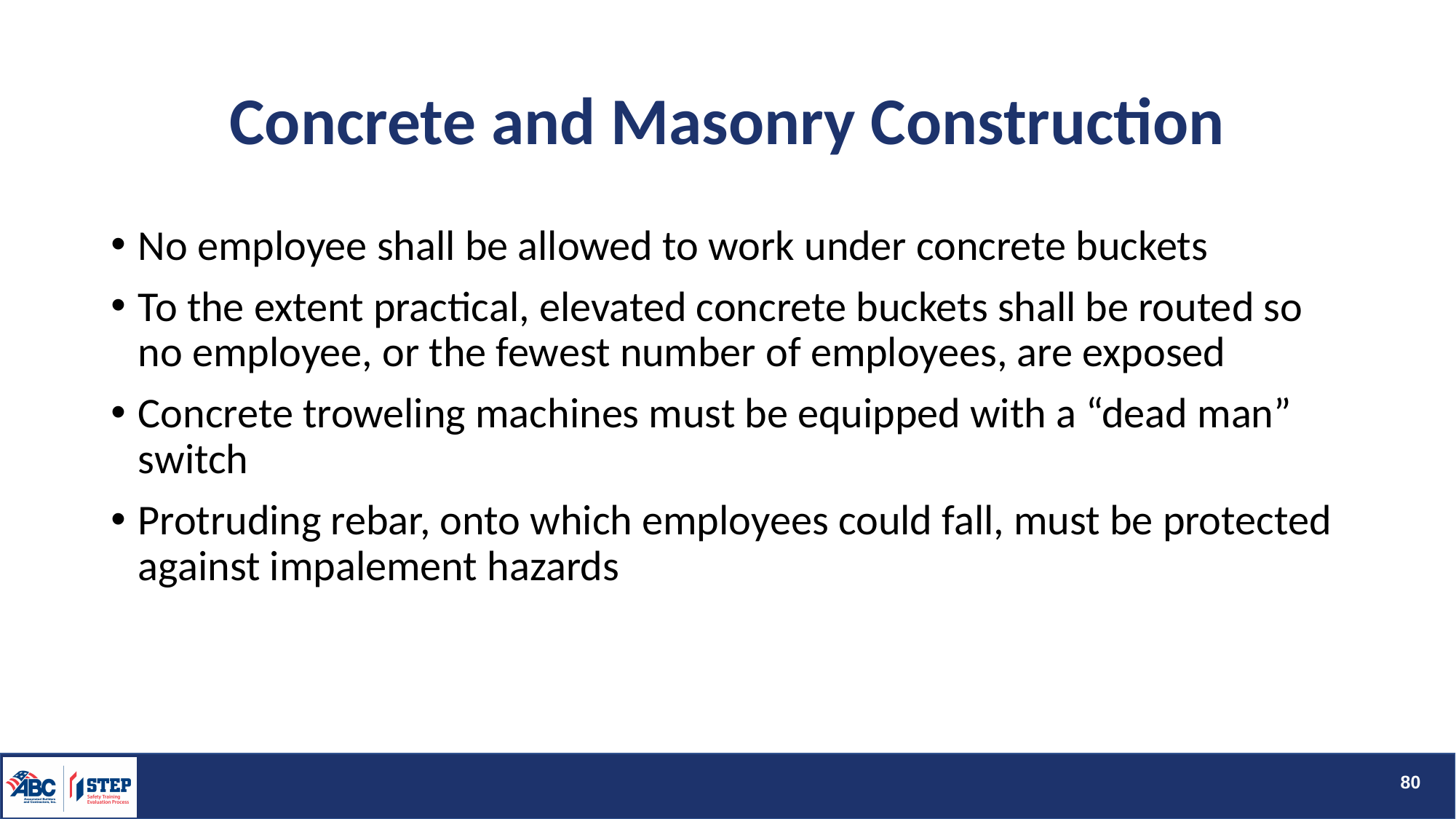

# Concrete and Masonry Construction
No employee shall be allowed to work under concrete buckets
To the extent practical, elevated concrete buckets shall be routed so no employee, or the fewest number of employees, are exposed
Concrete troweling machines must be equipped with a “dead man” switch
Protruding rebar, onto which employees could fall, must be protected against impalement hazards

80